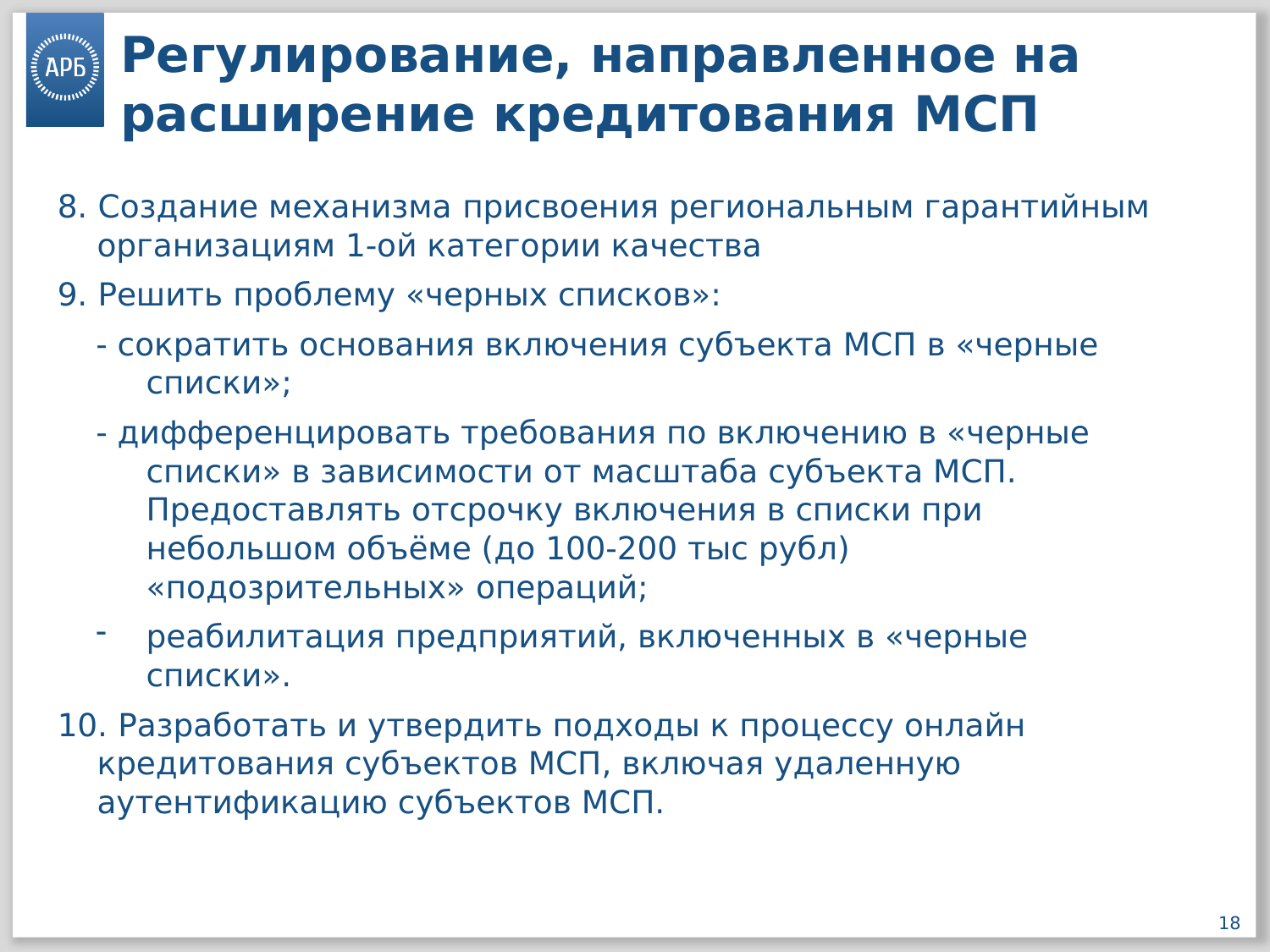

# Регулирование, направленное на расширение кредитования МСП
8. Создание механизма присвоения региональным гарантийным организациям 1-ой категории качества
9. Решить проблему «черных списков»:
- сократить основания включения субъекта МСП в «черные списки»;
- дифференцировать требования по включению в «черные списки» в зависимости от масштаба субъекта МСП. Предоставлять отсрочку включения в списки при небольшом объёме (до 100-200 тыс рубл)  «подозрительных» операций;
реабилитация предприятий, включенных в «черные списки».
10. Разработать и утвердить подходы к процессу онлайн кредитования субъектов МСП, включая удаленную аутентификацию субъектов МСП.

18